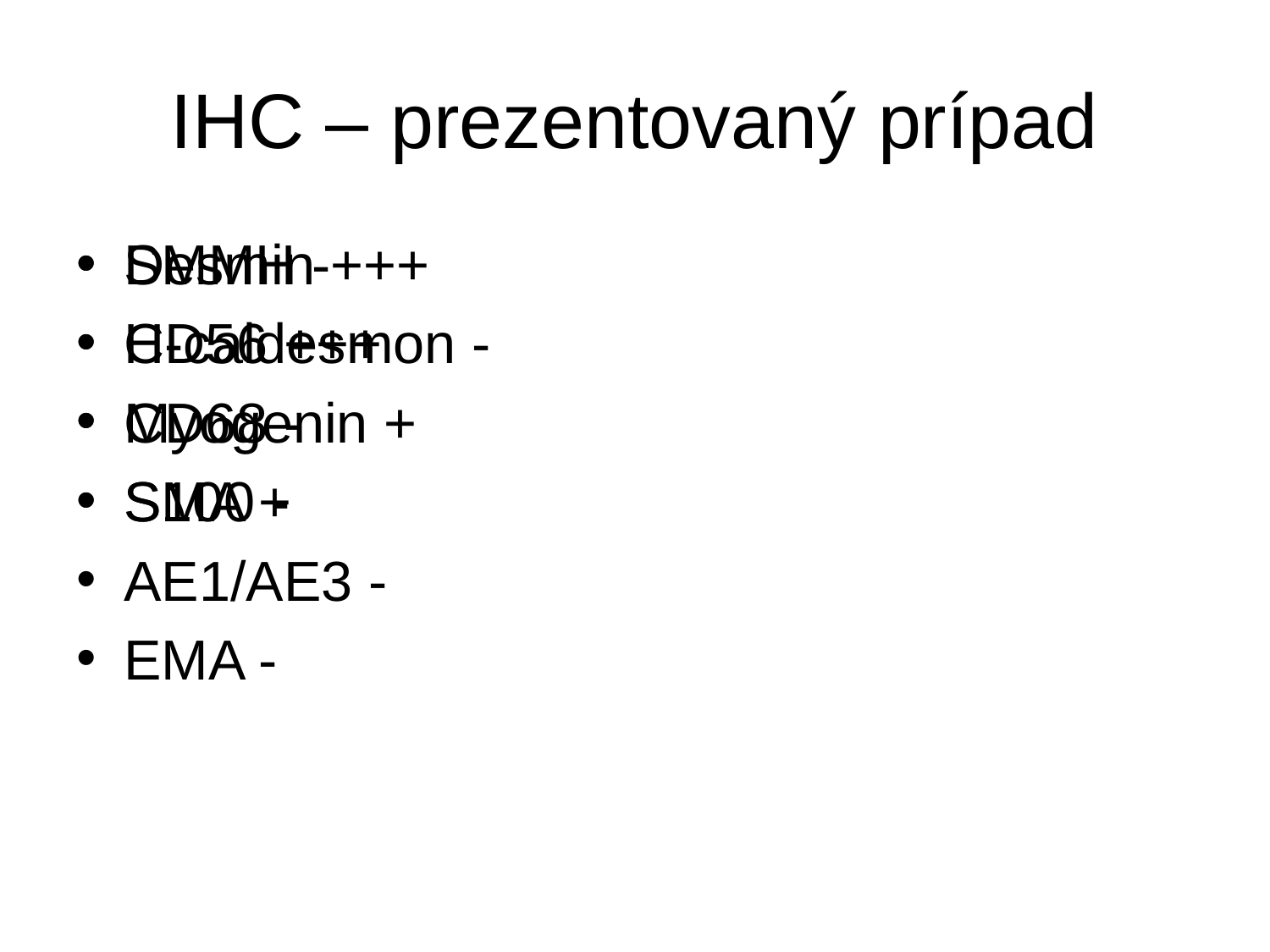

# IHC – prezentovaný prípad
Desmin +++
CD56 +++
Myogenin +
SMA +

SMMH -
H-caldesmon -
CD68 -
S100 -
AE1/AE3 -
EMA -